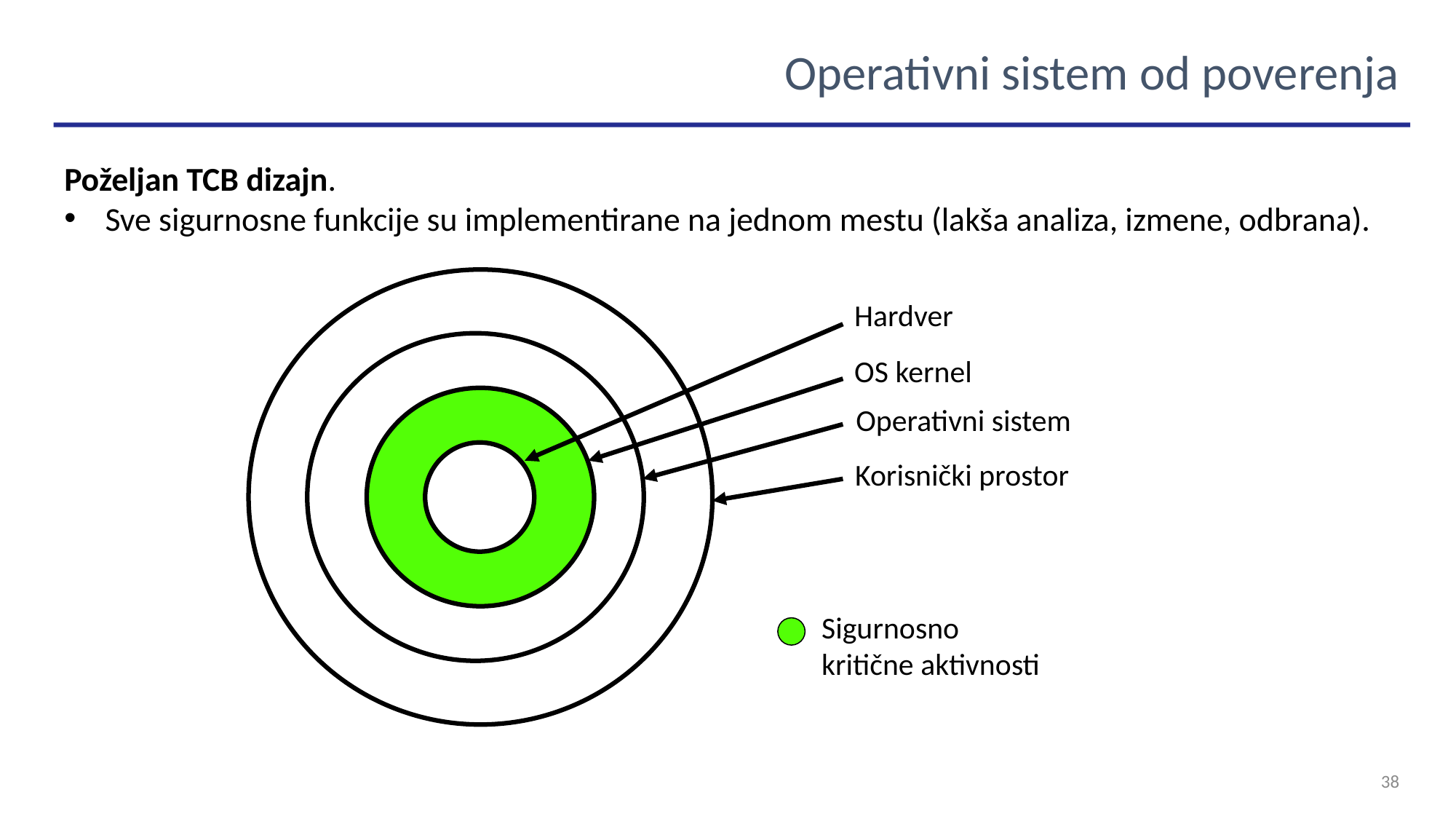

Operativni sistem od poverenja

Poželjan TCB dizajn.
Sve sigurnosne funkcije su implementirane na jednom mestu (lakša analiza, izmene, odbrana).

Hardver

OS kernel

Operativni sistem

Korisnički prostor

Sigurnosno
kritične aktivnosti

38